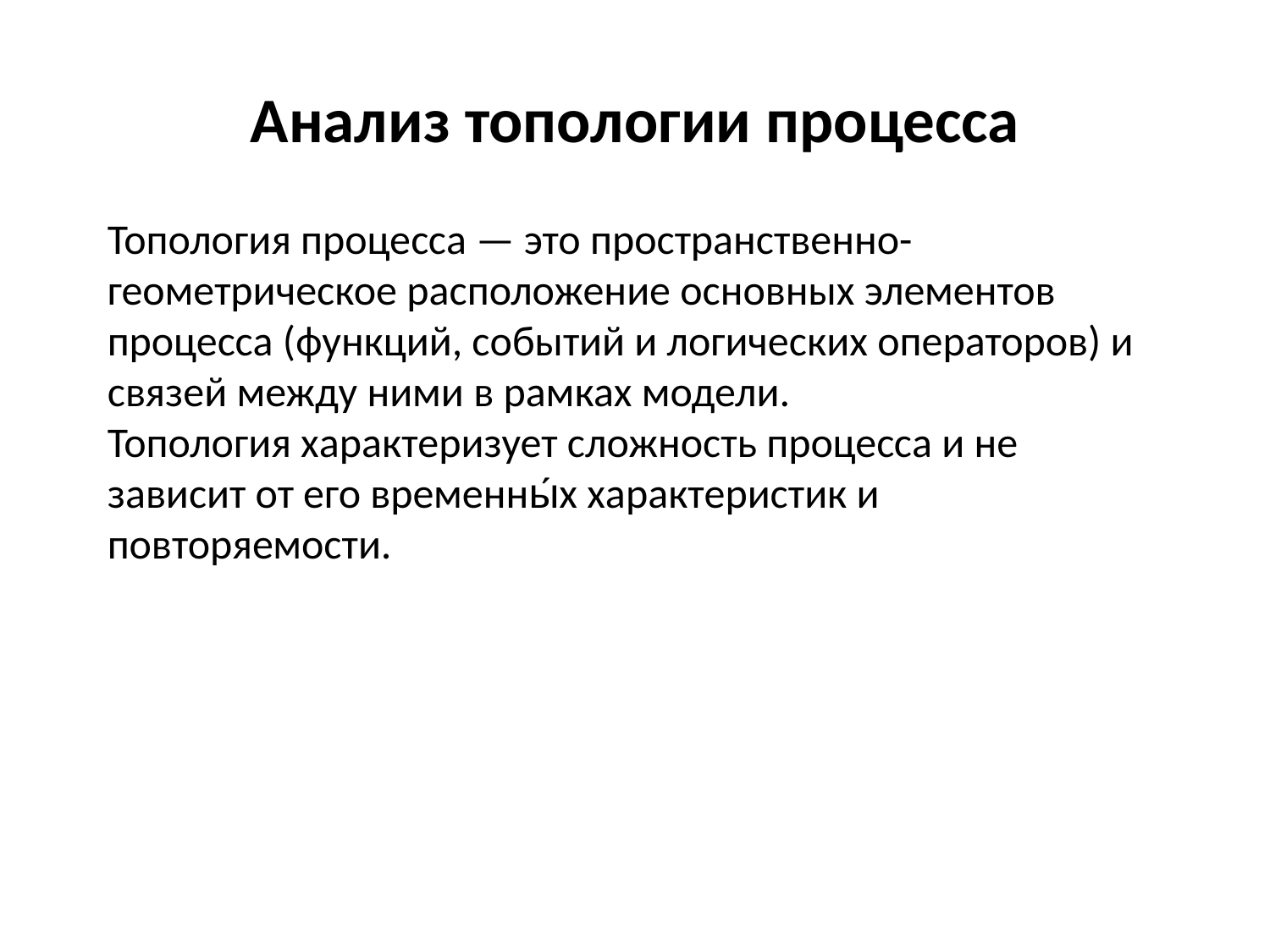

# Анализ топологии процесса
Топология процесса — это пространственно-геометрическое расположение основных элементов процесса (функций, событий и логических операторов) и связей между ними в рамках модели.
Топология характеризует сложность процесса и не зависит от его временны́х характеристик и повторяемости.